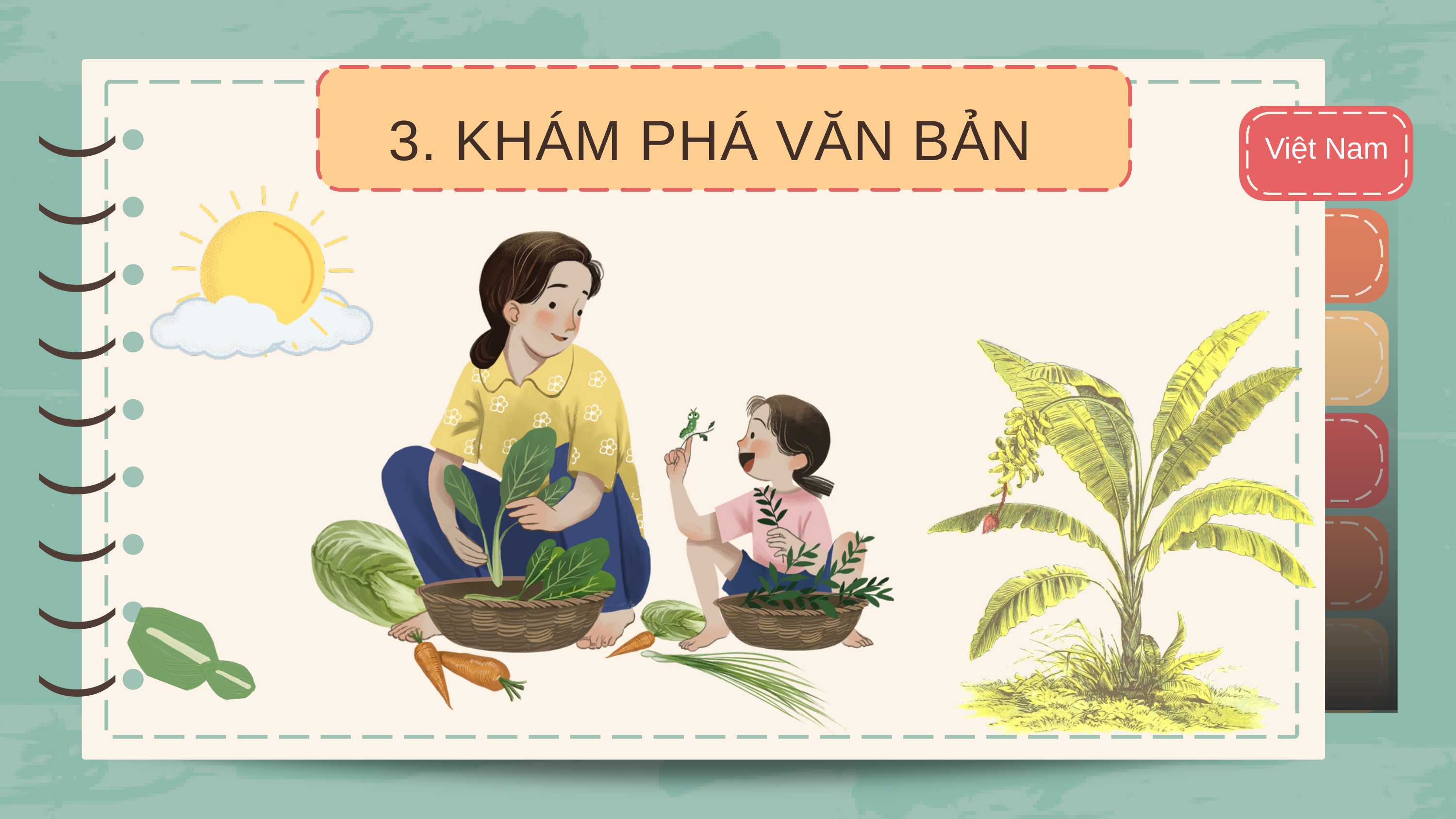

3. KHÁM PHÁ VĂN BẢN

Việt Nam
)
)
)
)
)
)
)
)
)

)
)
)
)
)
)
)
)
)